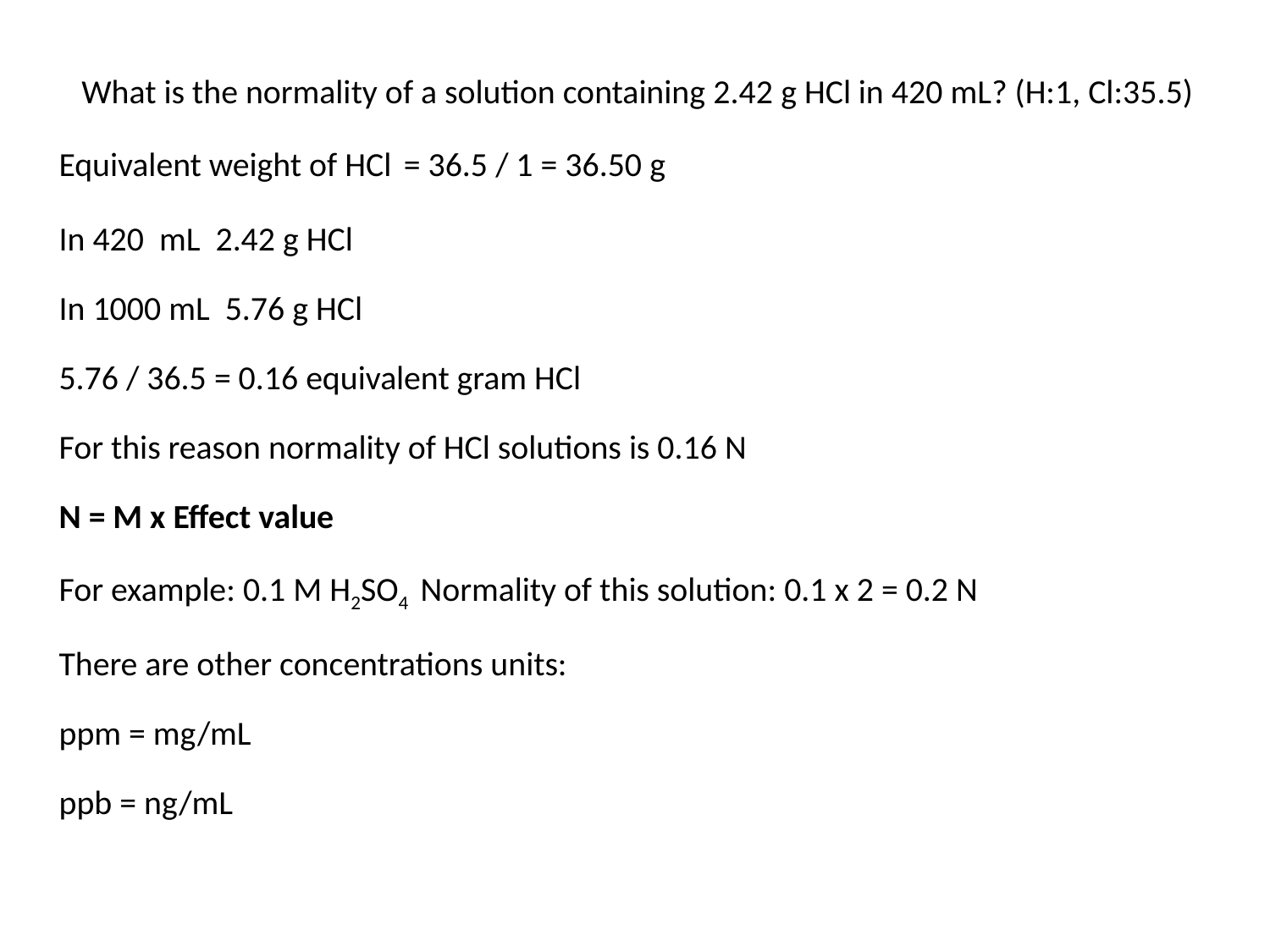

What is the normality of a solution containing 2.42 g HCl in 420 mL? (H:1, Cl:35.5)
Equivalent weight of HCl  = 36.5 / 1 = 36.50 g
In 420  mL  2.42 g HCl
In 1000 mL  5.76 g HCl
5.76 / 36.5 = 0.16 equivalent gram HCl
For this reason normality of HCl solutions is 0.16 N
N = M x Effect value
For example: 0.1 M H2SO4  Normality of this solution: 0.1 x 2 = 0.2 N
There are other concentrations units:
ppm = mg/mL
ppb = ng/mL